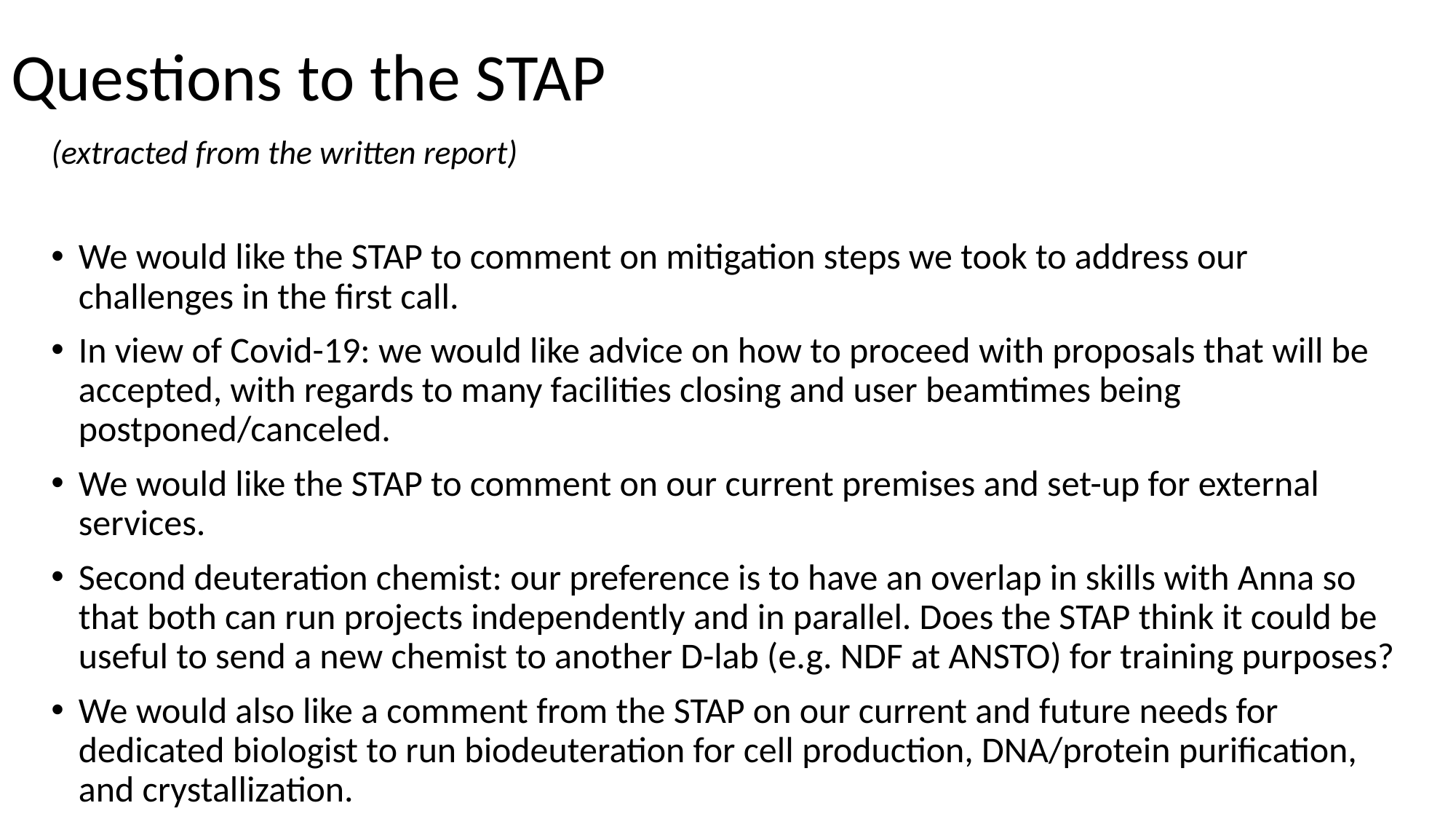

# Questions to the STAP
(extracted from the written report)

We would like the STAP to comment on mitigation steps we took to address our challenges in the first call.
In view of Covid-19: we would like advice on how to proceed with proposals that will be accepted, with regards to many facilities closing and user beamtimes being postponed/canceled.
We would like the STAP to comment on our current premises and set-up for external services.
Second deuteration chemist: our preference is to have an overlap in skills with Anna so that both can run projects independently and in parallel. Does the STAP think it could be useful to send a new chemist to another D-lab (e.g. NDF at ANSTO) for training purposes?
We would also like a comment from the STAP on our current and future needs for dedicated biologist to run biodeuteration for cell production, DNA/protein purification, and crystallization.